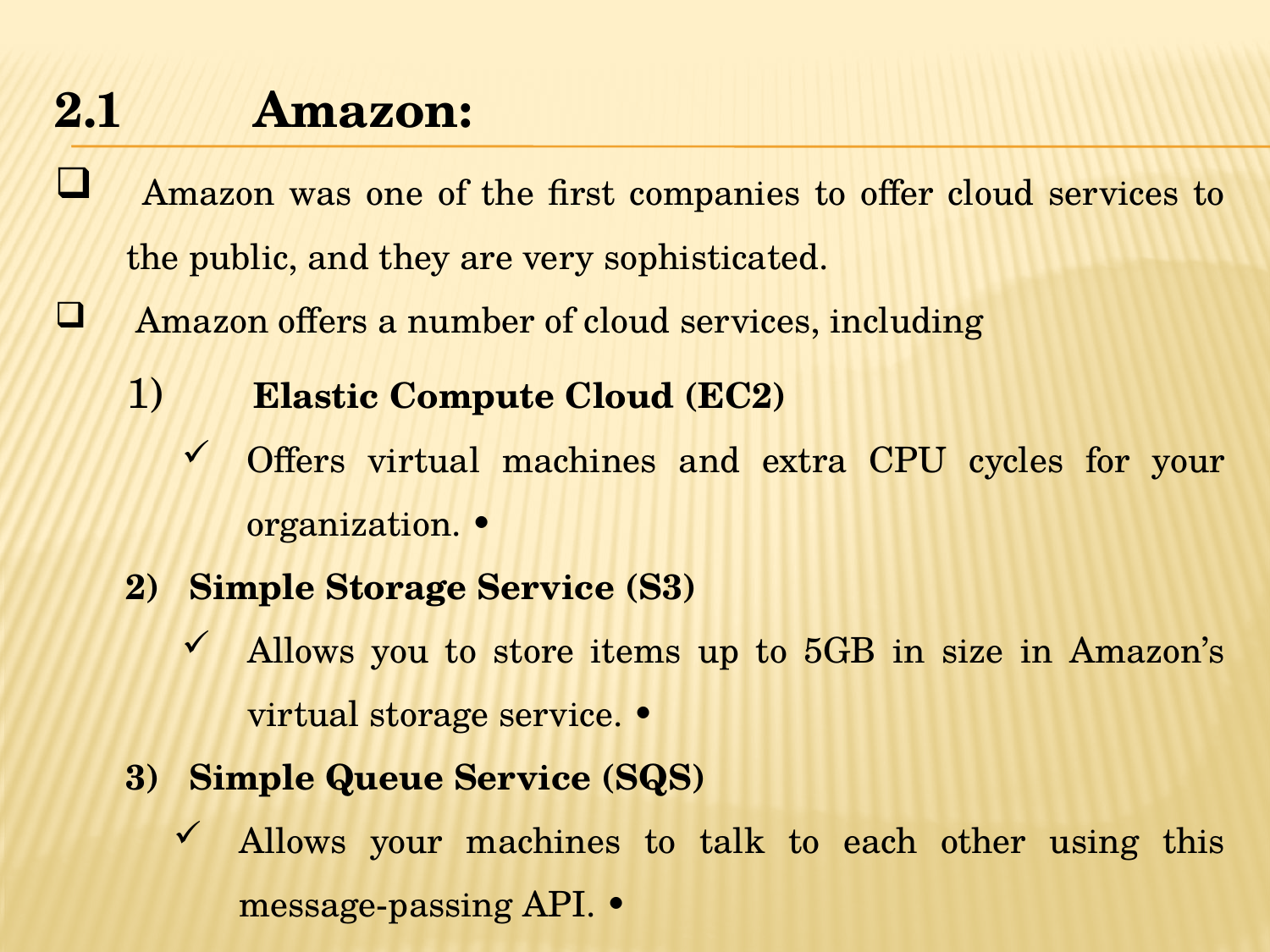

2.1		Amazon:
 Amazon was one of the first companies to offer cloud services to the public, and they are very sophisticated.
 Amazon offers a number of cloud services, including
	1)	Elastic Compute Cloud (EC2)
Offers virtual machines and extra CPU cycles for your organization. •
Simple Storage Service (S3)
Allows you to store items up to 5GB in size in Amazon’s virtual storage service. •
Simple Queue Service (SQS)
Allows your machines to talk to each other using this message-passing API. •